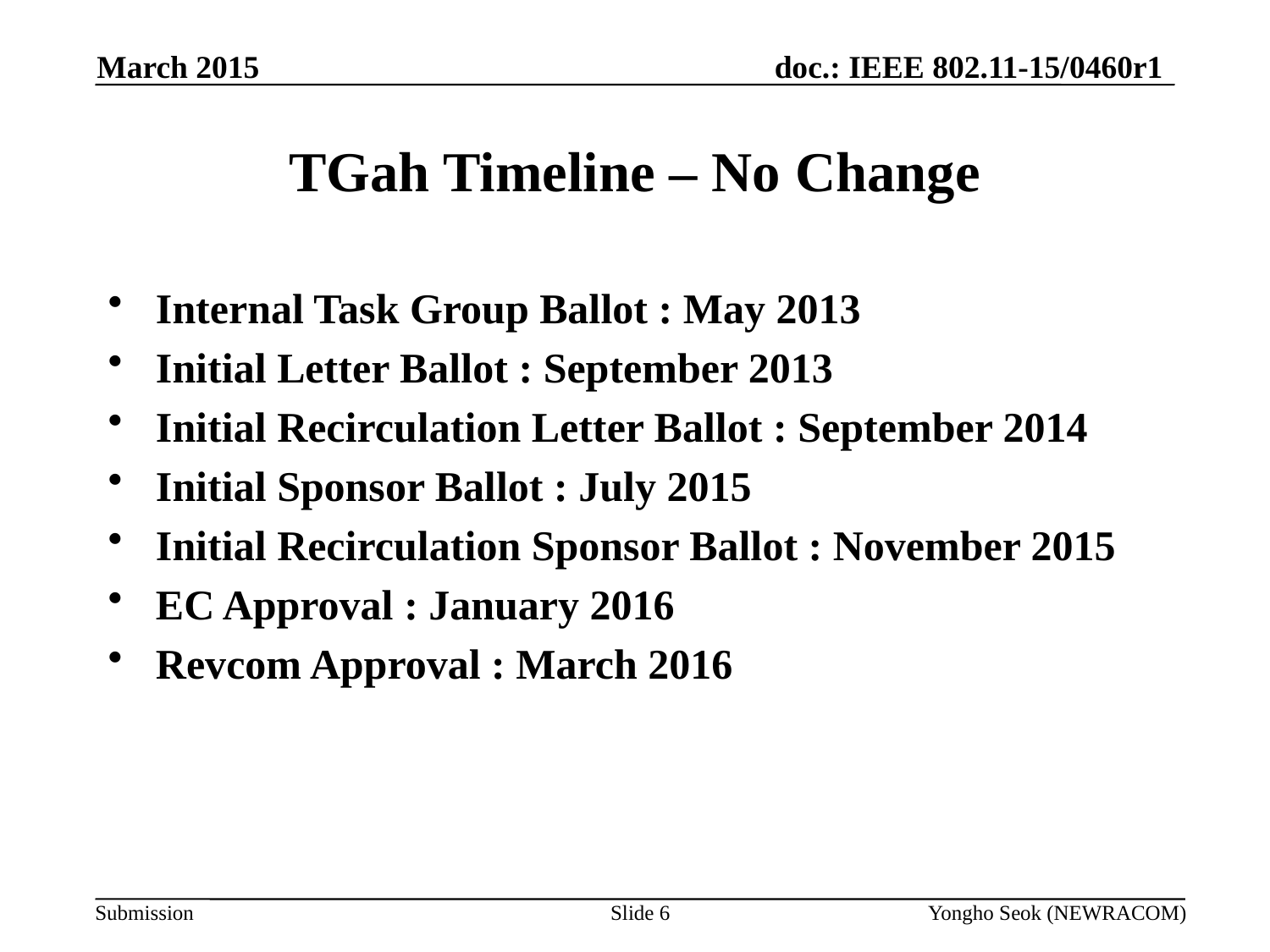

March 2015
# TGah Timeline – No Change
Internal Task Group Ballot : May 2013
Initial Letter Ballot : September 2013
Initial Recirculation Letter Ballot : September 2014
Initial Sponsor Ballot : July 2015
Initial Recirculation Sponsor Ballot : November 2015
EC Approval : January 2016
Revcom Approval : March 2016
Slide 6
Yongho Seok (NEWRACOM)